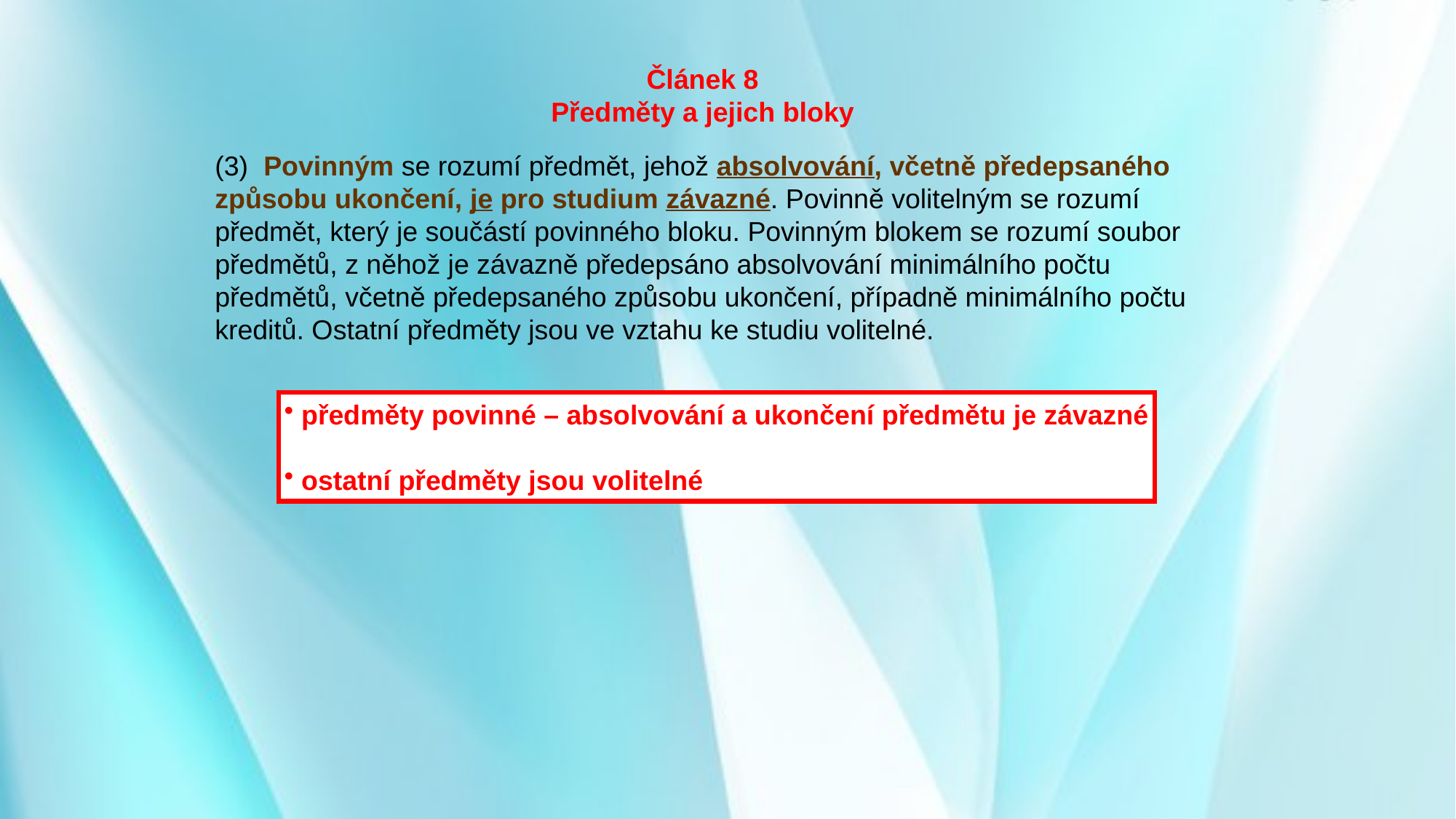

Článek 8
Předměty a jejich bloky
(3)  Povinným se rozumí předmět, jehož absolvování, včetně předepsaného způsobu ukončení, je pro studium závazné. Povinně volitelným se rozumí předmět, který je součástí povinného bloku. Povinným blokem se rozumí soubor předmětů, z něhož je závazně předepsáno absolvování minimálního počtu předmětů, včetně předepsaného způsobu ukončení, případně minimálního počtu kreditů. Ostatní předměty jsou ve vztahu ke studiu volitelné.
 předměty povinné – absolvování a ukončení předmětu je závazné

 ostatní předměty jsou volitelné